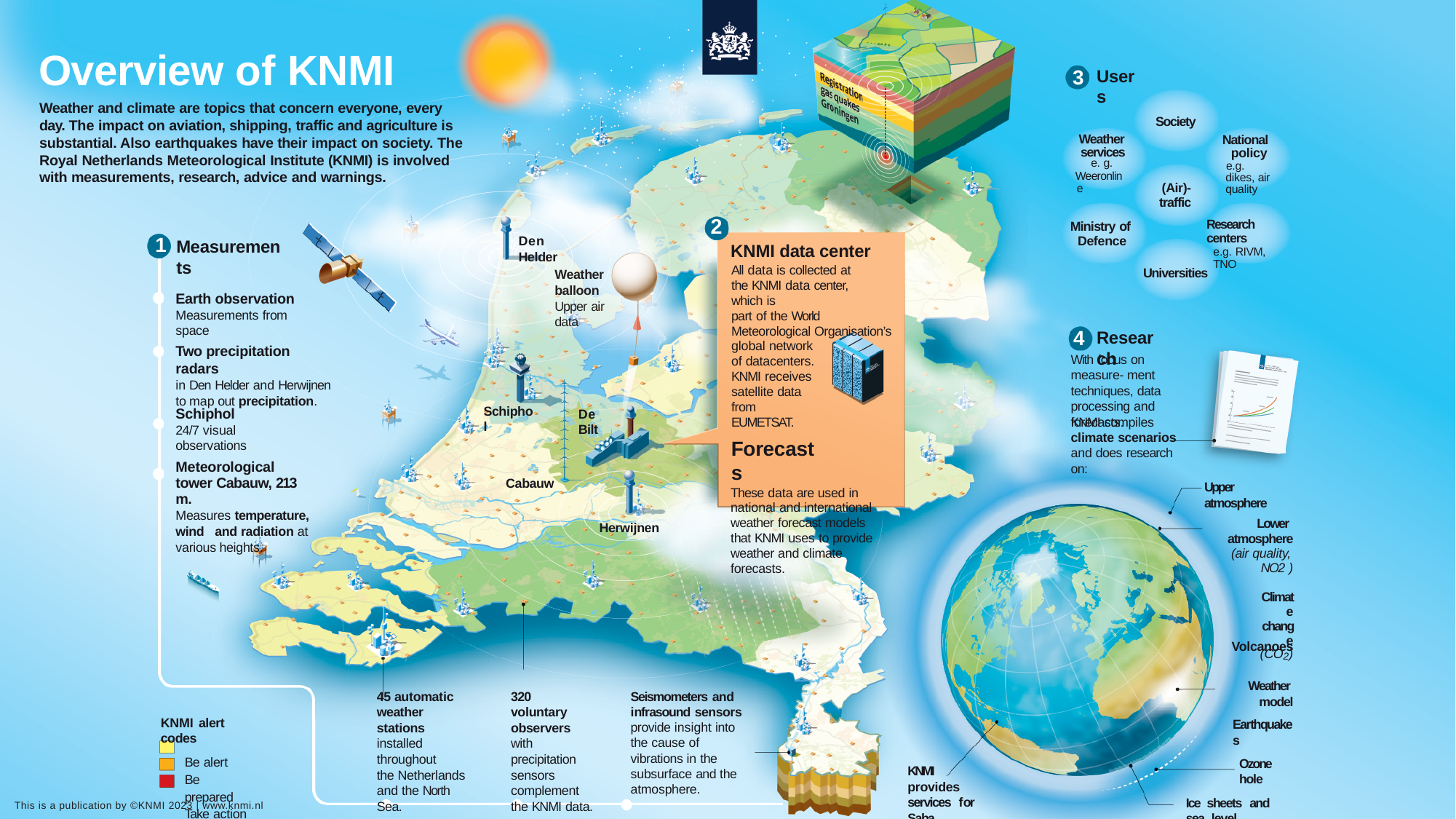

# Overview of KNMI
Weather and climate are topics that concern everyone, every day. The impact on aviation, shipping, traffic and agriculture is substantial. Also earthquakes have their impact on society. The Royal Netherlands Meteorological Institute (KNMI) is involved with measurements, research, advice and warnings.
3
Users
Society
Weather services
e. g.
Weeronline
National policy
e.g. dikes, air quality
(Air)- traffic
2
Research centers
e.g. RIVM, TNO
Ministry of Defence
1
Den Helder
Measurements
KNMI data center
All data is collected at the KNMI data center, which is
part of the World Meteorological Organisation’s global network
of datacenters. KNMI receives satellite data from EUMETSAT.
Forecasts
These data are used in national and international weather forecast models that KNMI uses to provide weather and climate forecasts.
Universities
Weather balloon Upper air data
Earth observation
Measurements from space
4
Research
Two precipitation radars
in Den Helder and Herwijnen to map out precipitation.
With focus on measure- ment techniques, data processing and forecasts.
Schiphol
Schiphol
24/7 visual observations
De Bilt
KNMI compiles climate scenarios and does research on:
Meteorological tower Cabauw, 213 m.
Measures temperature, wind and radiation at various heights.
Cabauw
Upper atmosphere
Lower  atmosphere
(air quality,
NO2 )

Climate change (CO2)
Herwijnen
Volcanoes

Weather  model
Seismometers and infrasound sensors provide insight into the cause of vibrations in the subsurface and the atmosphere.
320 voluntary observers
with precipitation sensors complement
the KNMI data.
45 automatic weather stations installed throughout
the Netherlands and the North Sea.
KNMI alert codes
Be alert
Be prepared Take action
Earthquakes
Ozone  hole
KNMI  provides services  for  Saba,
St. Eustatius and Bonaire
Ice  sheets  and  sea  level
This is a publication by ©KNMI 2023 | www.knmi.nl